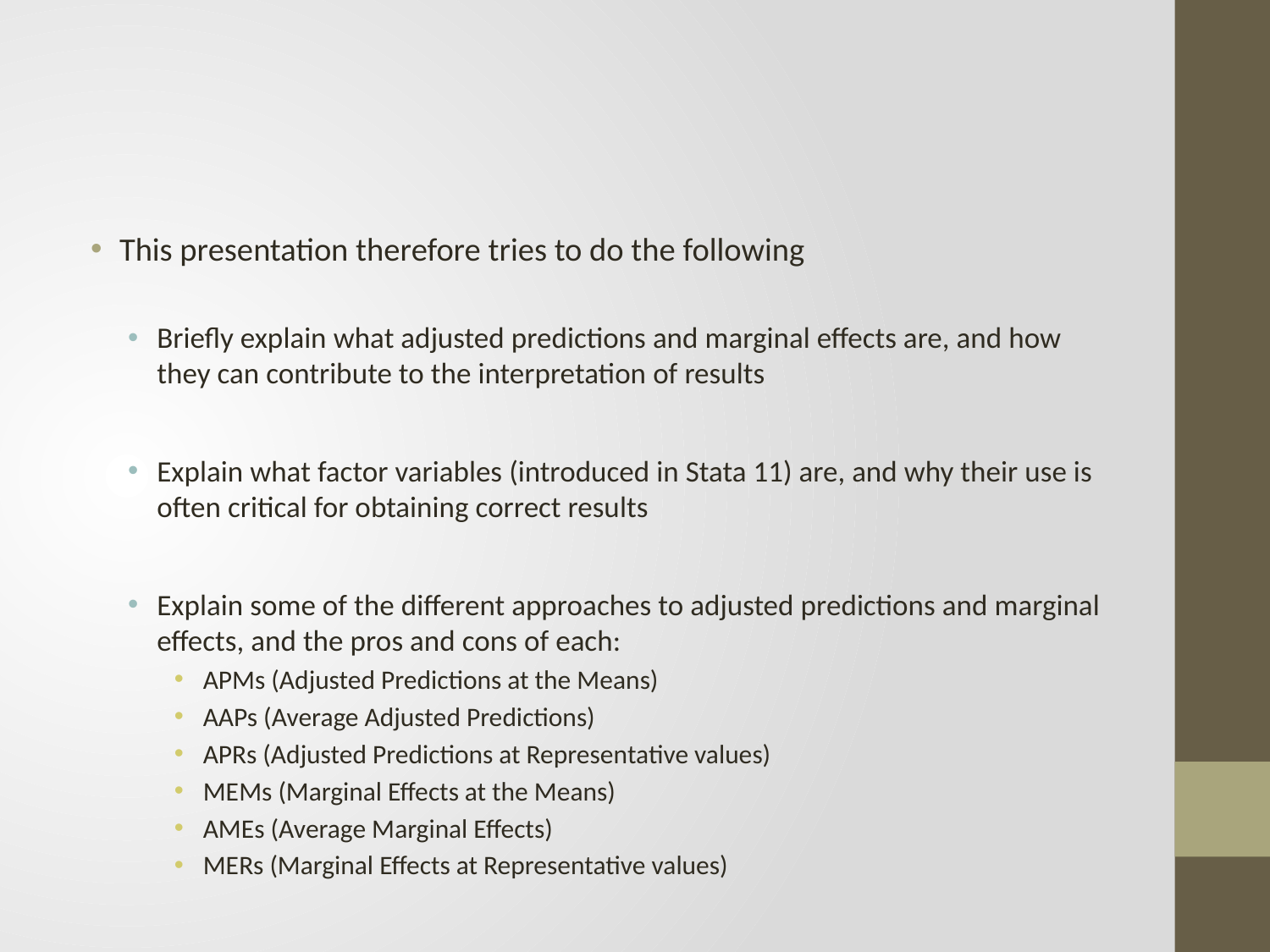

#
This presentation therefore tries to do the following

Briefly explain what adjusted predictions and marginal effects are, and how they can contribute to the interpretation of results

Explain what factor variables (introduced in Stata 11) are, and why their use is often critical for obtaining correct results

Explain some of the different approaches to adjusted predictions and marginal effects, and the pros and cons of each:
APMs (Adjusted Predictions at the Means)
AAPs (Average Adjusted Predictions)
APRs (Adjusted Predictions at Representative values)
MEMs (Marginal Effects at the Means)
AMEs (Average Marginal Effects)
MERs (Marginal Effects at Representative values)